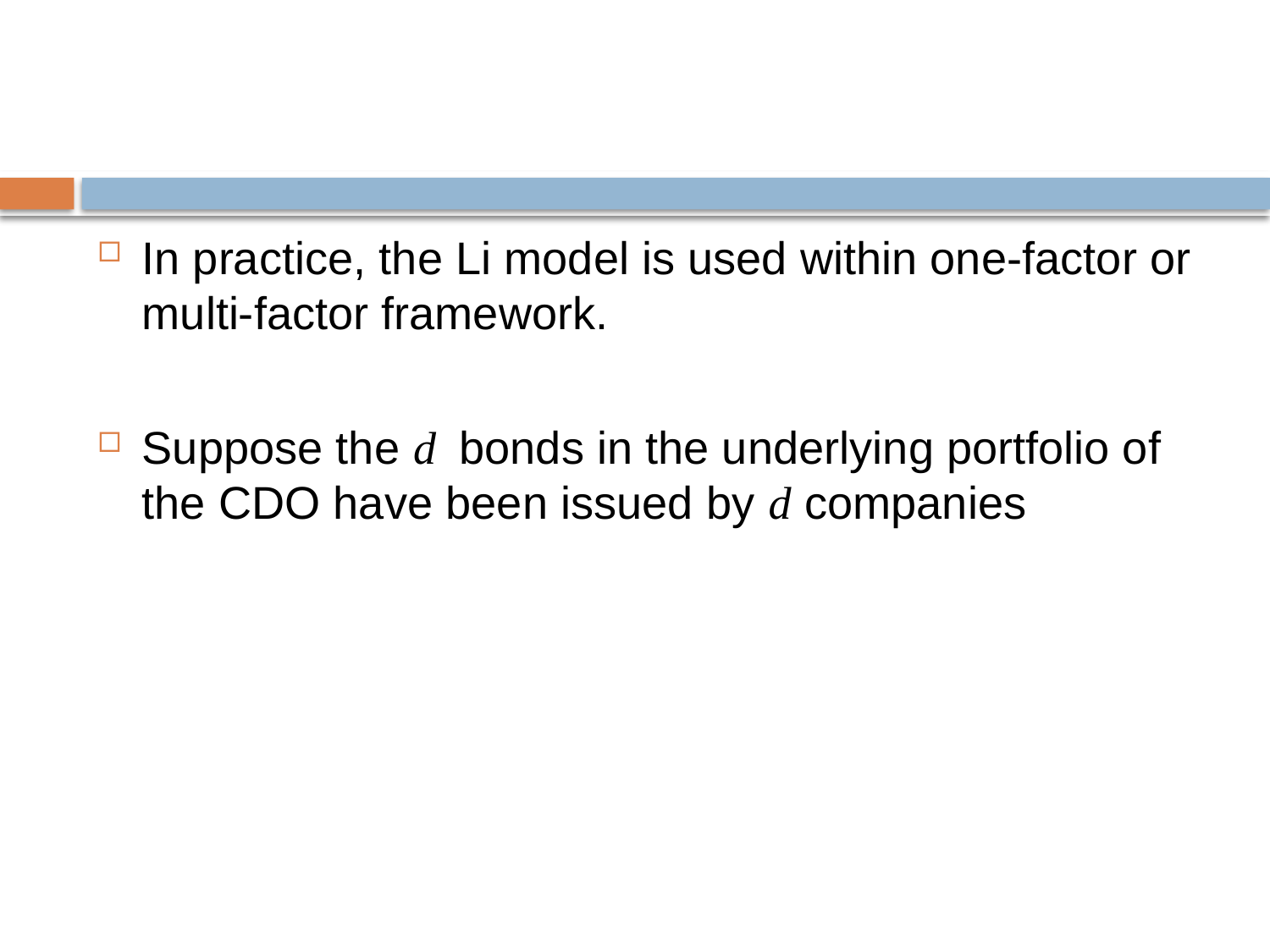

In practice, the Li model is used within one-factor or multi-factor framework.

Suppose the d  bonds in the underlying portfolio of the CDO have been issued by d companies